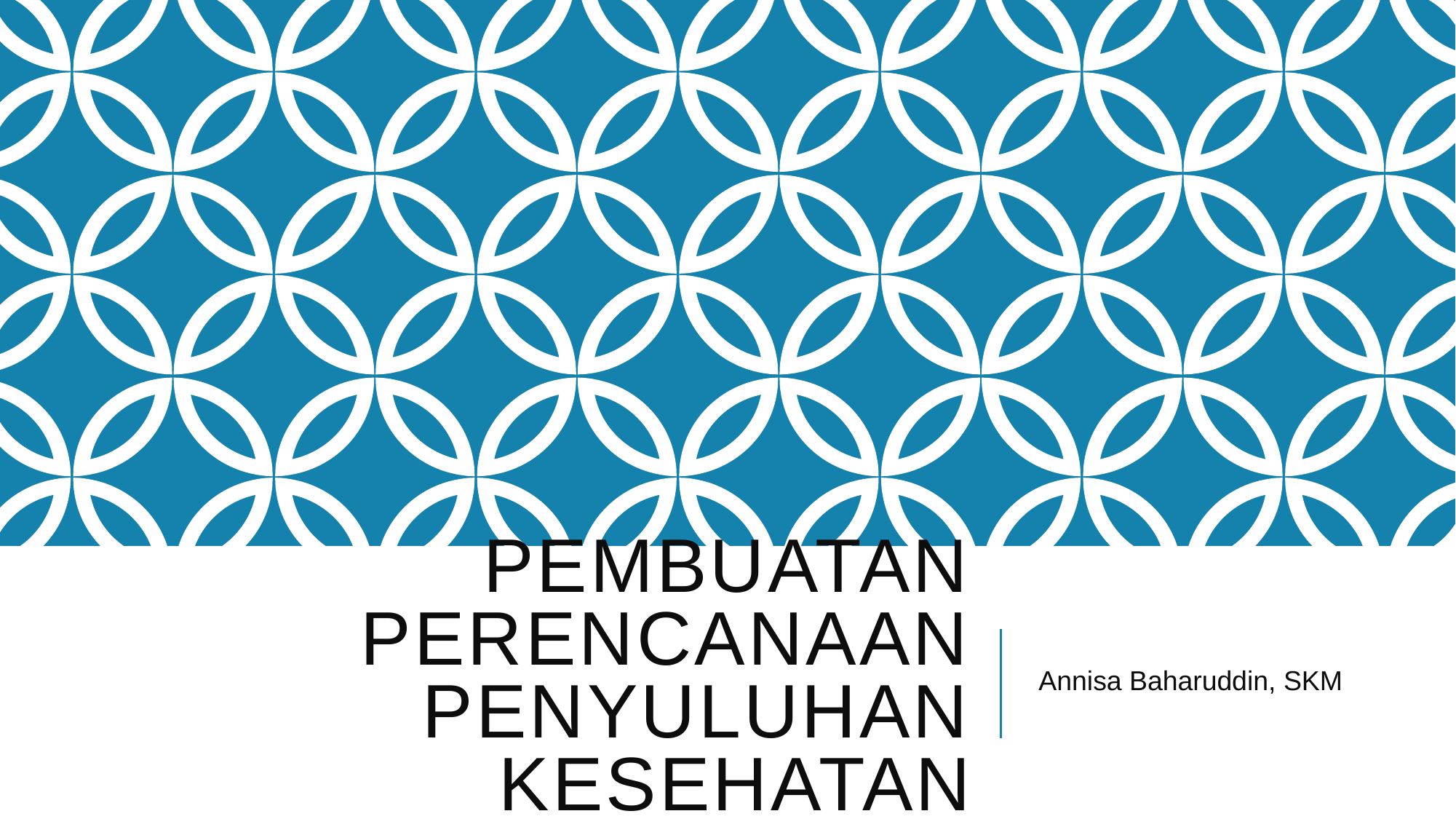

# Pembuatan Perencanaan Penyuluhan Kesehatan
Annisa Baharuddin, SKM